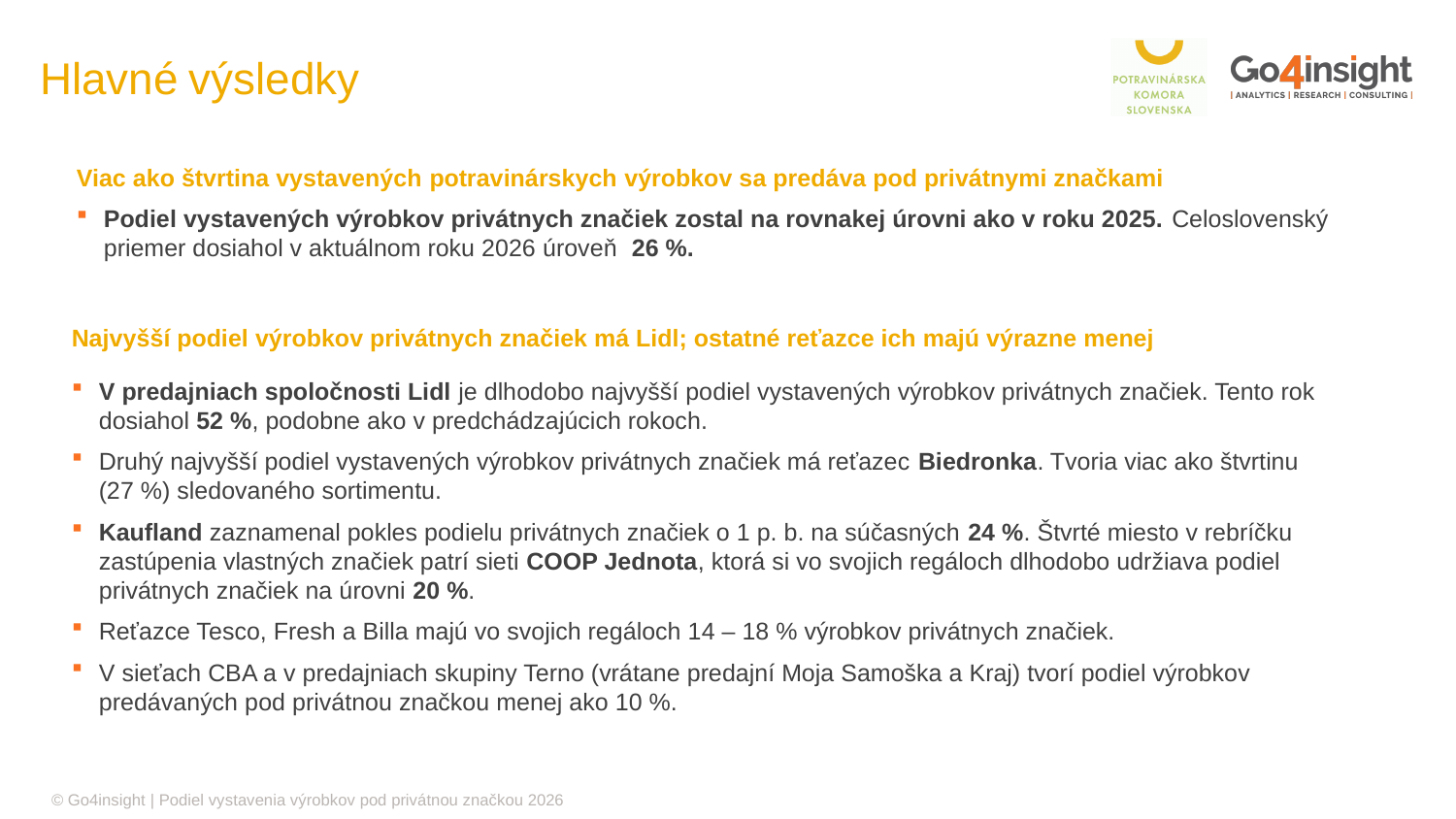

# Hlavné výsledky
Viac ako štvrtina vystavených potravinárskych výrobkov sa predáva pod privátnymi značkami
Podiel vystavených výrobkov privátnych značiek zostal na rovnakej úrovni ako v roku 2025. Celoslovenský priemer dosiahol v aktuálnom roku 2026 úroveň  26 %.
Najvyšší podiel výrobkov privátnych značiek má Lidl; ostatné reťazce ich majú výrazne menej
V predajniach spoločnosti Lidl je dlhodobo najvyšší podiel vystavených výrobkov privátnych značiek. Tento rok dosiahol 52 %, podobne ako v predchádzajúcich rokoch.
Druhý najvyšší podiel vystavených výrobkov privátnych značiek má reťazec Biedronka. Tvoria viac ako štvrtinu
(27 %) sledovaného sortimentu.
Kaufland zaznamenal pokles podielu privátnych značiek o 1 p. b. na súčasných 24 %. Štvrté miesto v rebríčku zastúpenia vlastných značiek patrí sieti COOP Jednota, ktorá si vo svojich regáloch dlhodobo udržiava podiel privátnych značiek na úrovni 20 %.
Reťazce Tesco, Fresh a Billa majú vo svojich regáloch 14 – 18 % výrobkov privátnych značiek.
V sieťach CBA a v predajniach skupiny Terno (vrátane predajní Moja Samoška a Kraj) tvorí podiel výrobkov predávaných pod privátnou značkou menej ako 10 %.